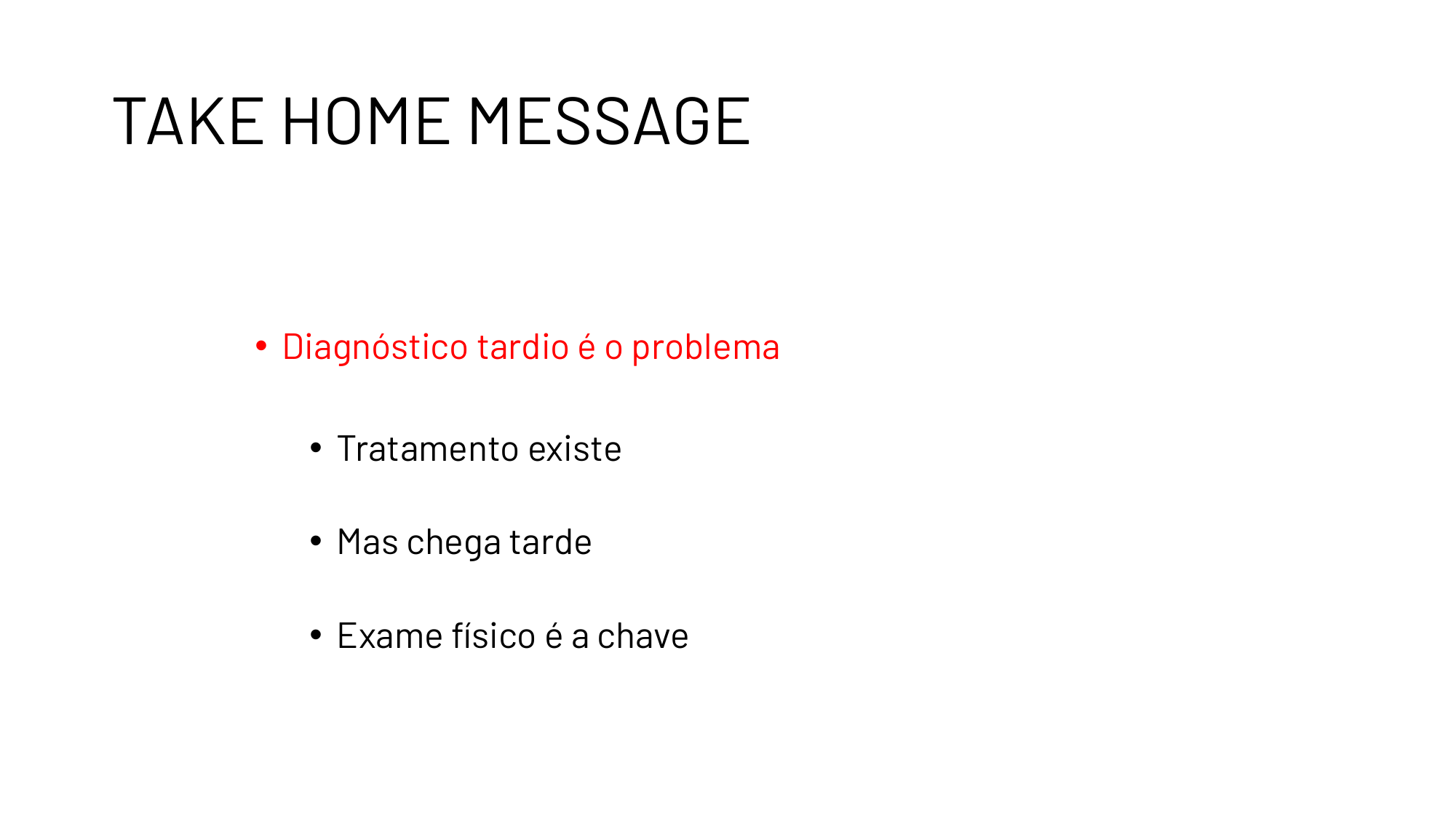

# TAKE HOME MESSAGE
Diagnóstico tardio é o problema

Tratamento existe

Mas chega tarde

Exame físico é a chave